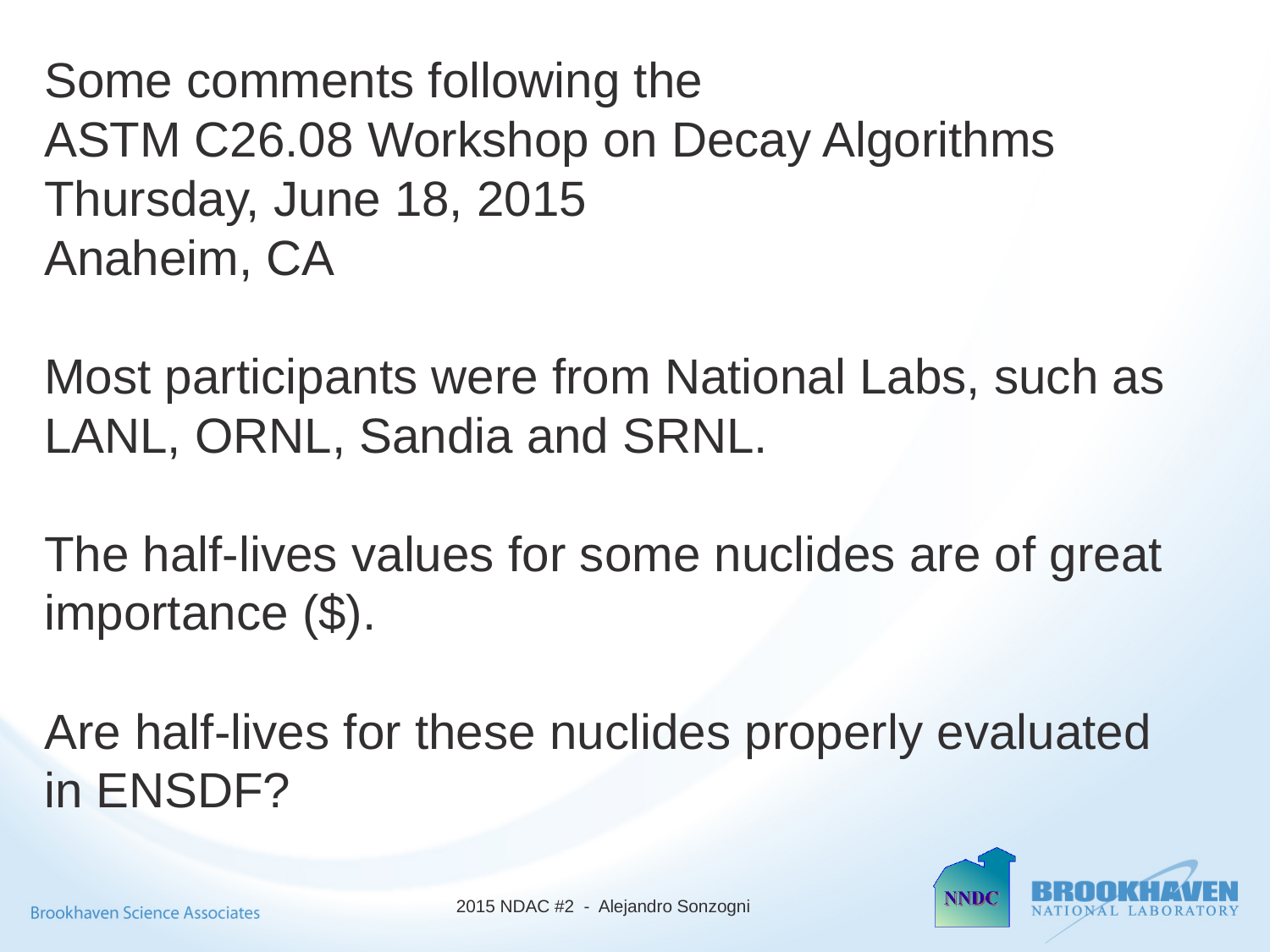

Some comments following the
ASTM C26.08 Workshop on Decay Algorithms
Thursday, June 18, 2015
Anaheim, CA

Most participants were from National Labs, such as LANL, ORNL, Sandia and SRNL.

The half-lives values for some nuclides are of great importance ($).

Are half-lives for these nuclides properly evaluated in ENSDF?